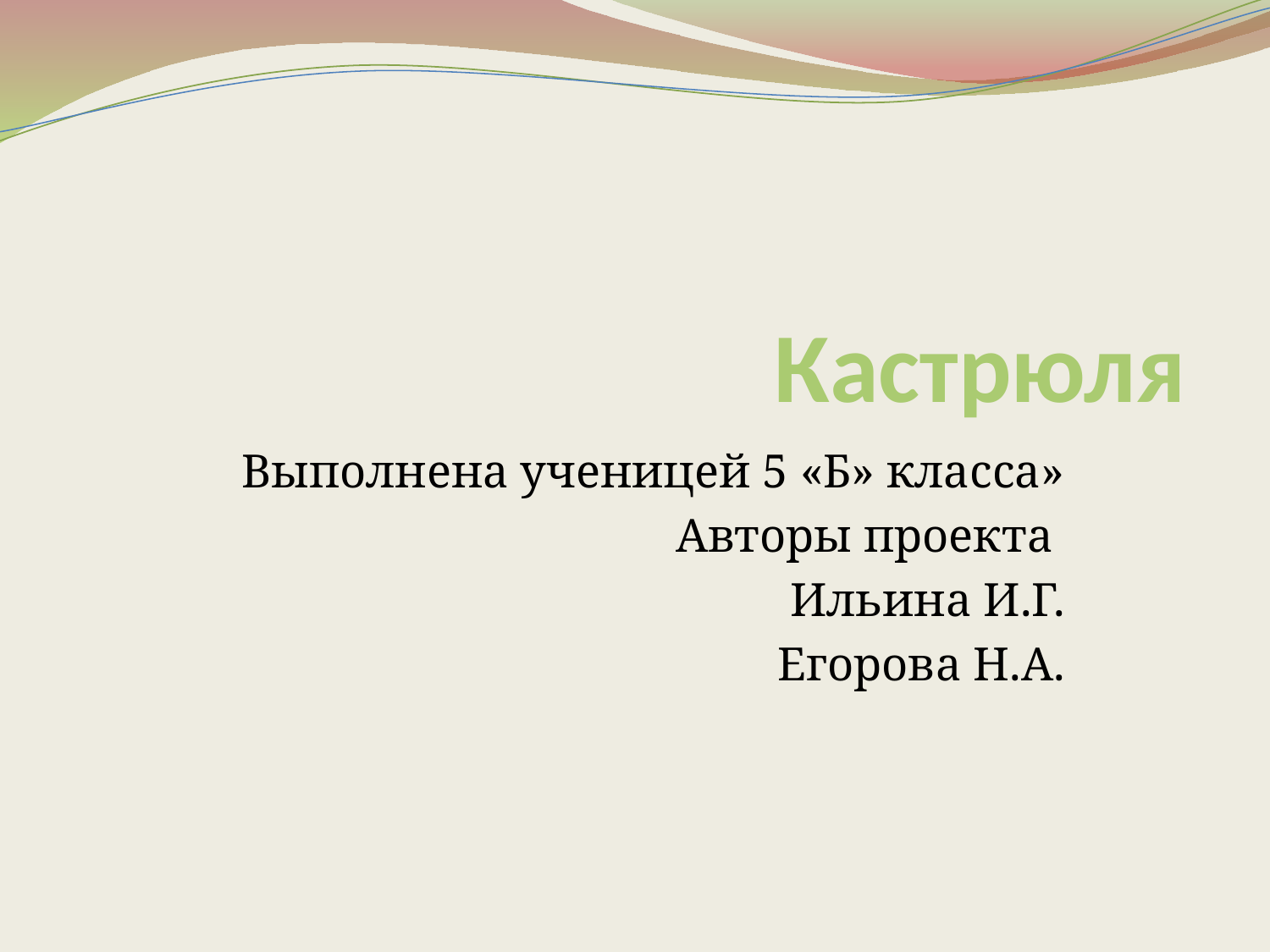

# Кастрюля
Выполнена ученицей 5 «Б» класса»
Авторы проекта
Ильина И.Г.
Егорова Н.А.